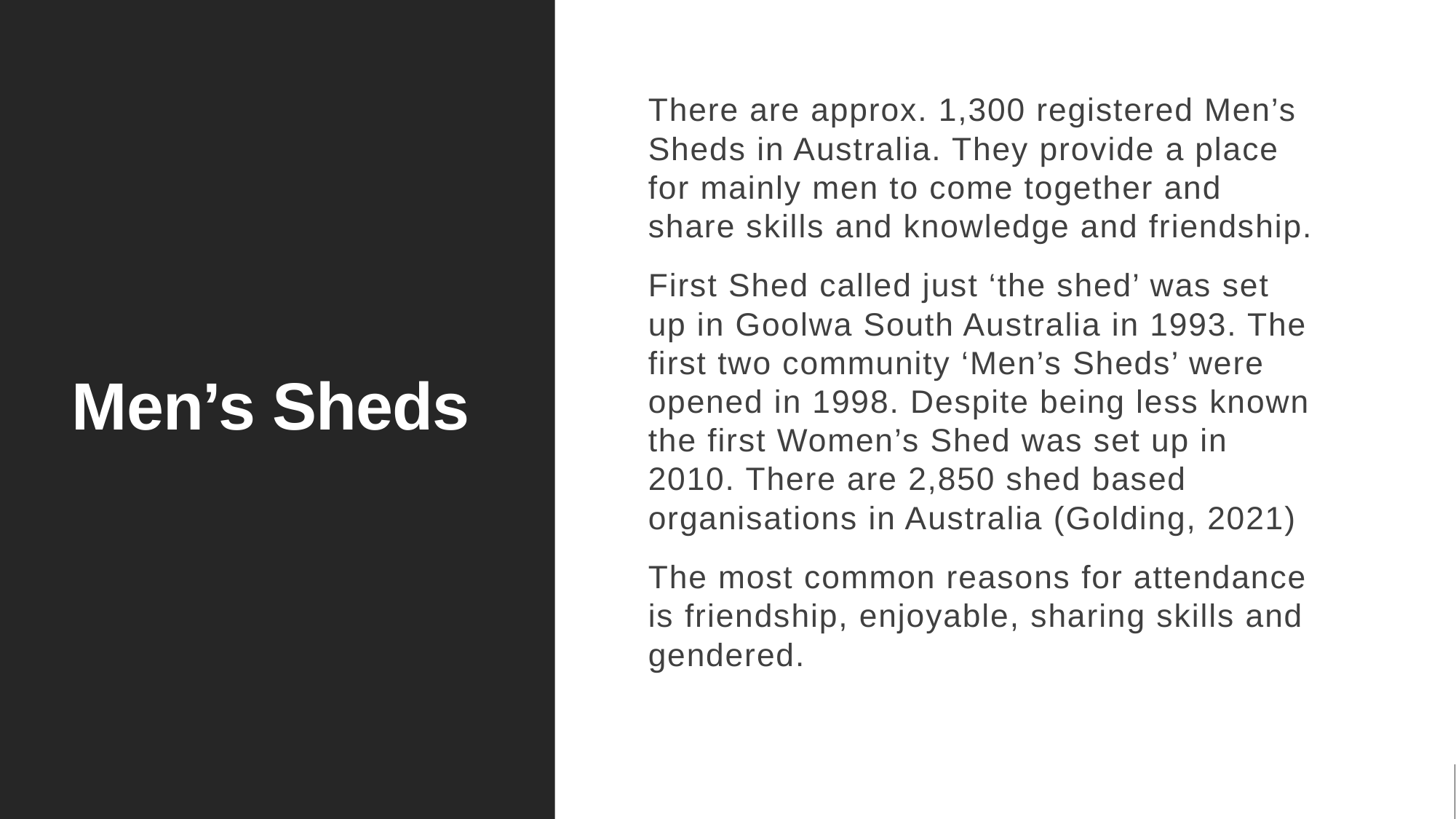

# Men’s Sheds
There are approx. 1,300 registered Men’s Sheds in Australia. They provide a place for mainly men to come together and share skills and knowledge and friendship.
First Shed called just ‘the shed’ was set up in Goolwa South Australia in 1993. The first two community ‘Men’s Sheds’ were opened in 1998. Despite being less known the first Women’s Shed was set up in 2010. There are 2,850 shed based organisations in Australia (Golding, 2021)
The most common reasons for attendance is friendship, enjoyable, sharing skills and gendered.